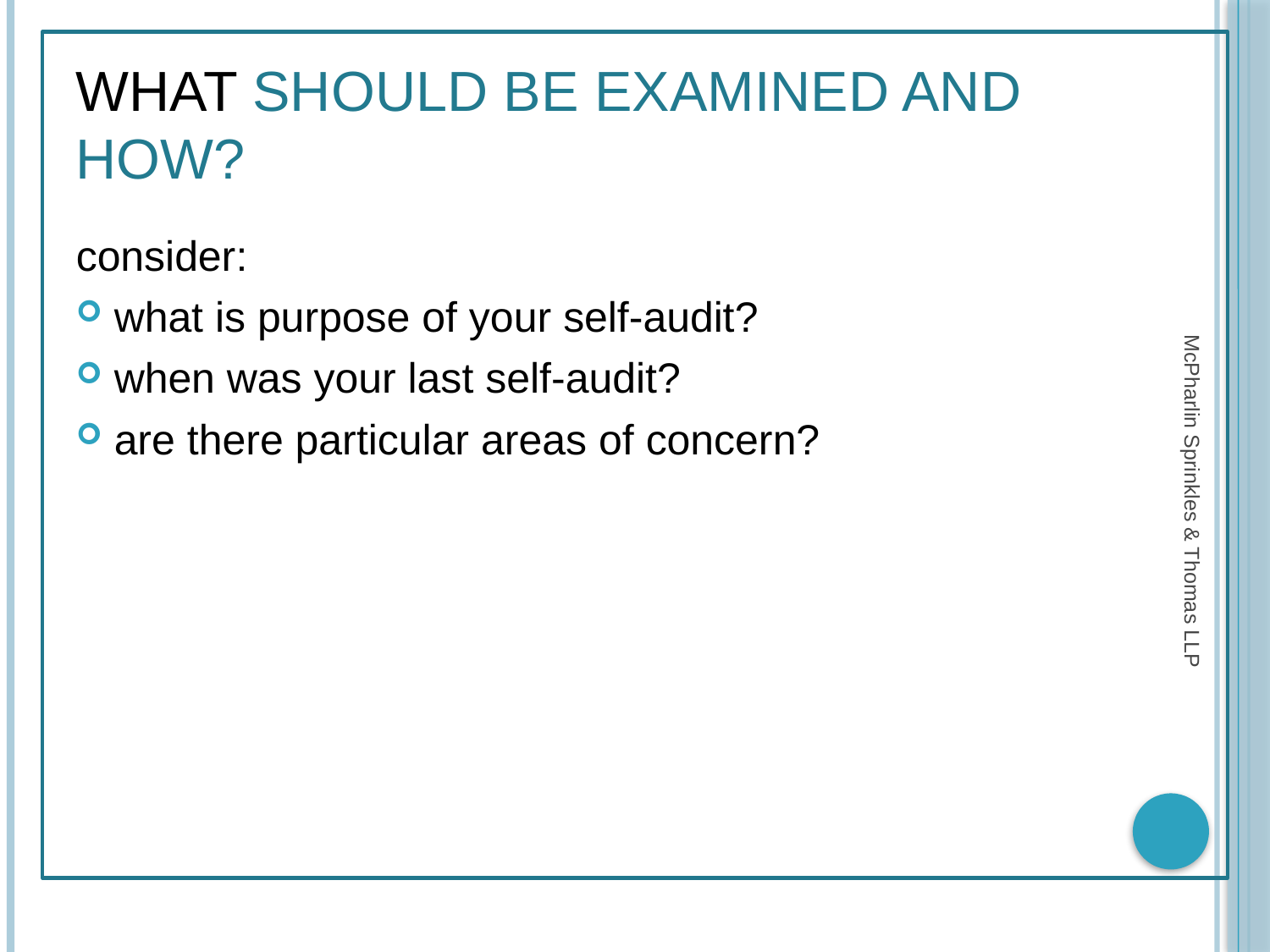

# what should be examined and how?
consider:
what is purpose of your self-audit?
when was your last self-audit?
are there particular areas of concern?

McPharlin Sprinkles & Thomas LLP